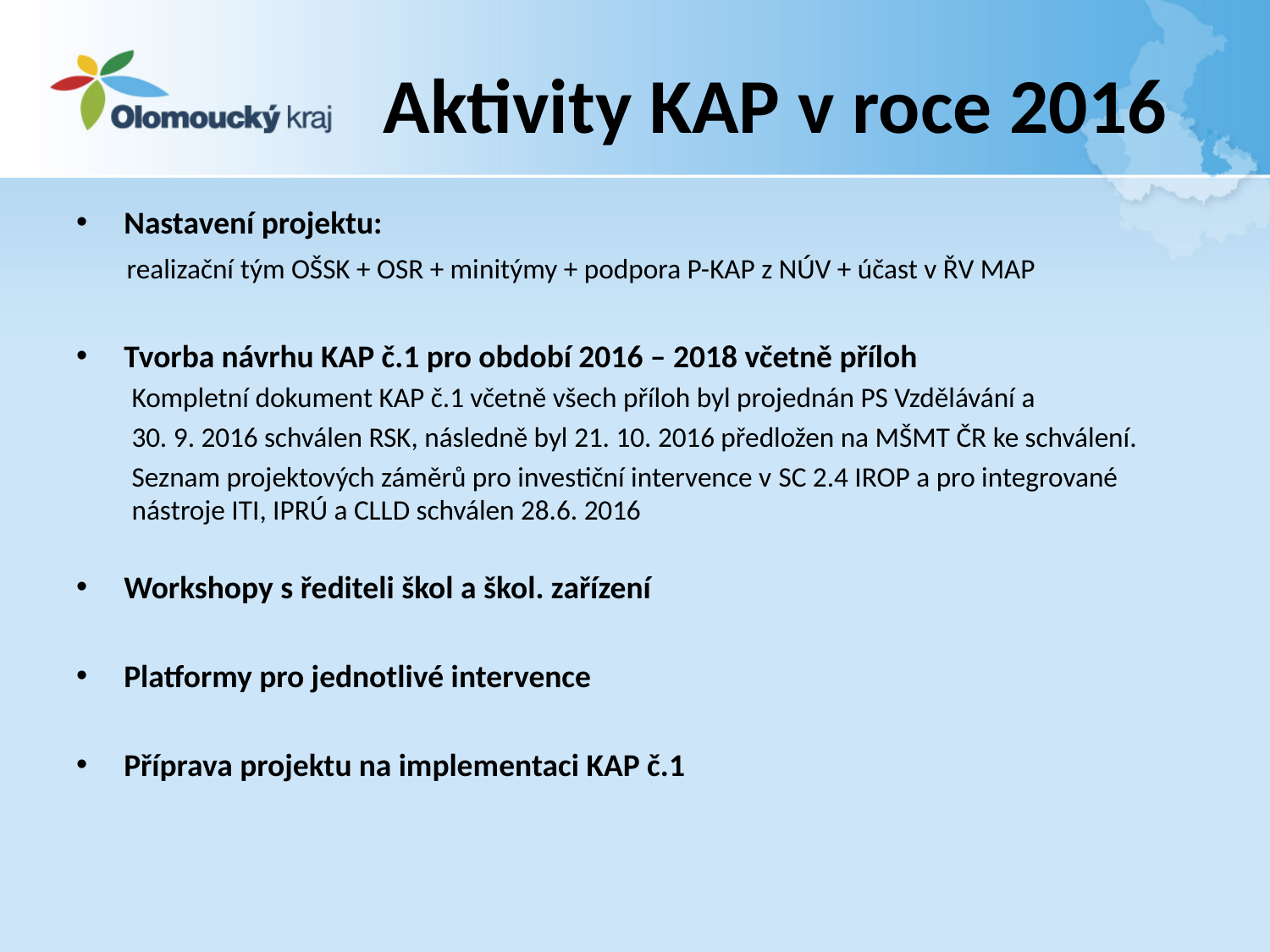

# Aktivity KAP v roce 2016
Nastavení projektu:
       realizační tým OŠSK + OSR + minitýmy + podpora P-KAP z NÚV + účast v ŘV MAP

Tvorba návrhu KAP č.1 pro období 2016 – 2018 včetně příloh
Kompletní dokument KAP č.1 včetně všech příloh byl projednán PS Vzdělávání a
30. 9. 2016 schválen RSK, následně byl 21. 10. 2016 předložen na MŠMT ČR ke schválení.
Seznam projektových záměrů pro investiční intervence v SC 2.4 IROP a pro integrované nástroje ITI, IPRÚ a CLLD schválen 28.6. 2016

Workshopy s řediteli škol a škol. zařízení

Platformy pro jednotlivé intervence

Příprava projektu na implementaci KAP č.1